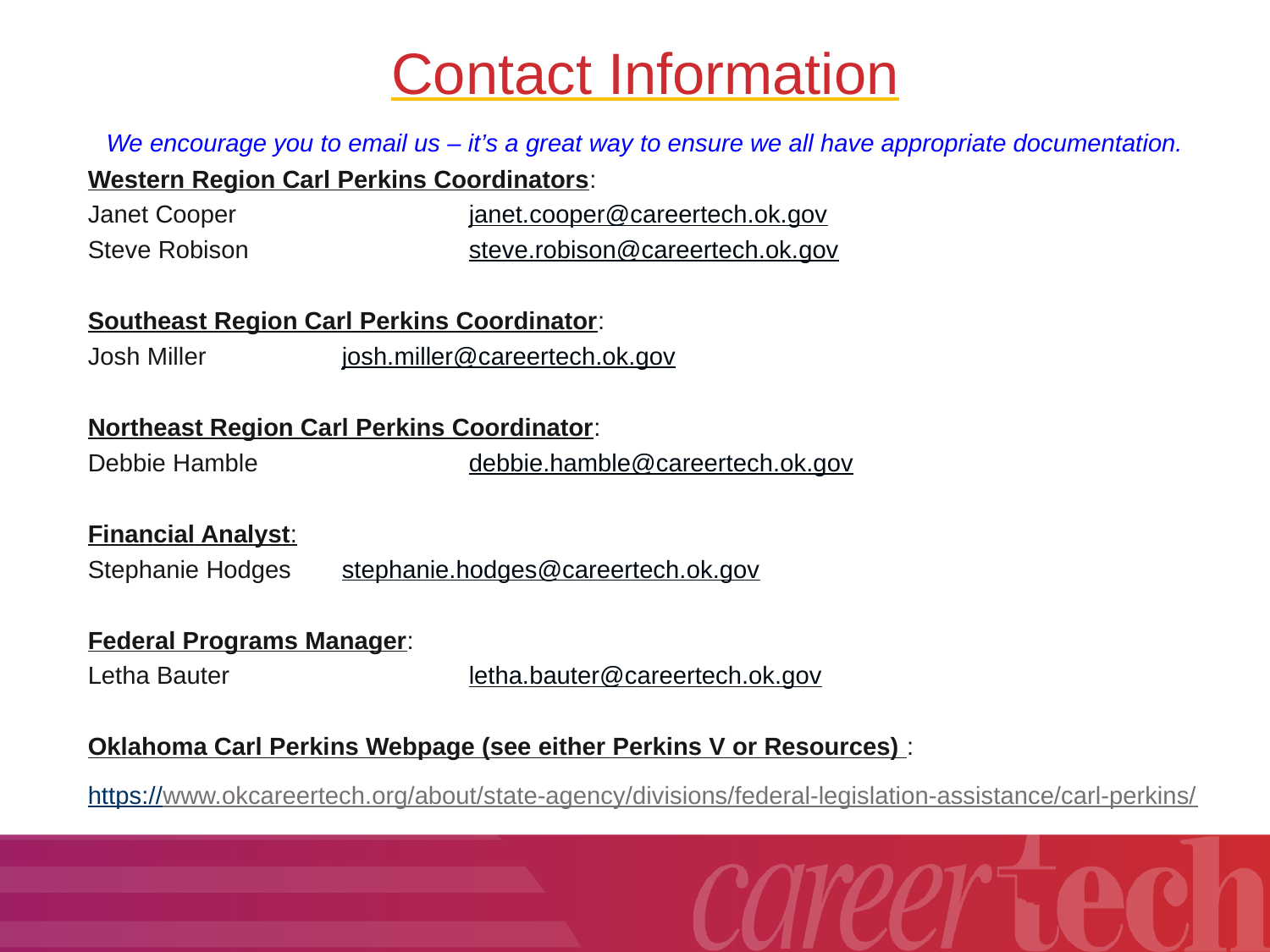

# Contact Information
We encourage you to email us – it’s a great way to ensure we all have appropriate documentation.
Western Region Carl Perkins Coordinators:
Janet Cooper		janet.cooper@careertech.ok.gov
Steve Robison		steve.robison@careertech.ok.gov

Southeast Region Carl Perkins Coordinator:
Josh Miller		josh.miller@careertech.ok.gov

Northeast Region Carl Perkins Coordinator:
Debbie Hamble		debbie.hamble@careertech.ok.gov
Financial Analyst:
Stephanie Hodges	stephanie.hodges@careertech.ok.gov

Federal Programs Manager:
Letha Bauter		letha.bauter@careertech.ok.gov

Oklahoma Carl Perkins Webpage (see either Perkins V or Resources) :
https://www.okcareertech.org/about/state-agency/divisions/federal-legislation-assistance/carl-perkins/